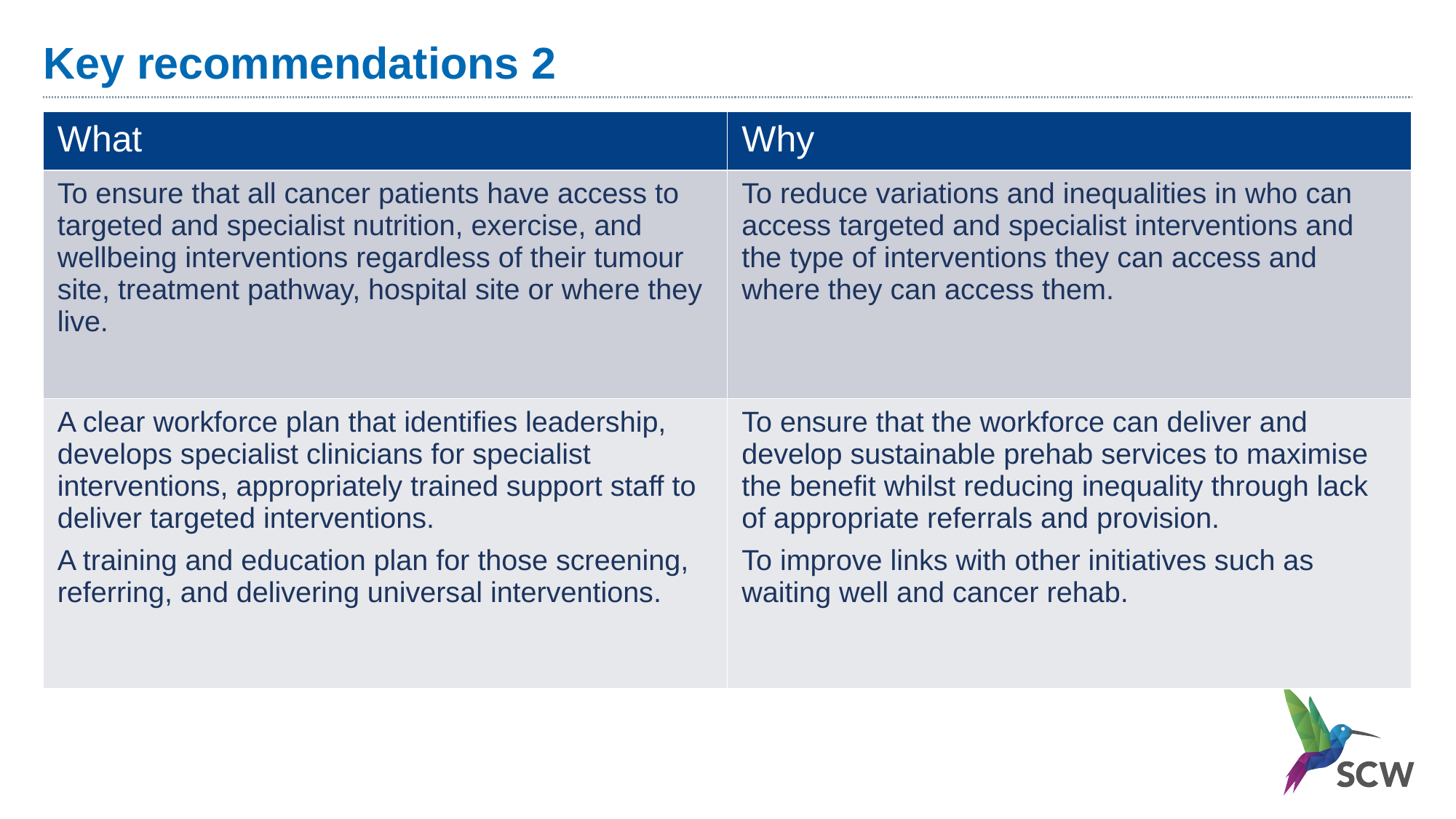

# Key recommendations 2
| What | Why |
| --- | --- |
| To ensure that all cancer patients have access to targeted and specialist nutrition, exercise, and wellbeing interventions regardless of their tumour site, treatment pathway, hospital site or where they live. | To reduce variations and inequalities in who can access targeted and specialist interventions and the type of interventions they can access and where they can access them. |
| A clear workforce plan that identifies leadership, develops specialist clinicians for specialist interventions, appropriately trained support staff to deliver targeted interventions. A training and education plan for those screening, referring, and delivering universal interventions. | To ensure that the workforce can deliver and develop sustainable prehab services to maximise the benefit whilst reducing inequality through lack of appropriate referrals and provision. To improve links with other initiatives such as waiting well and cancer rehab. |